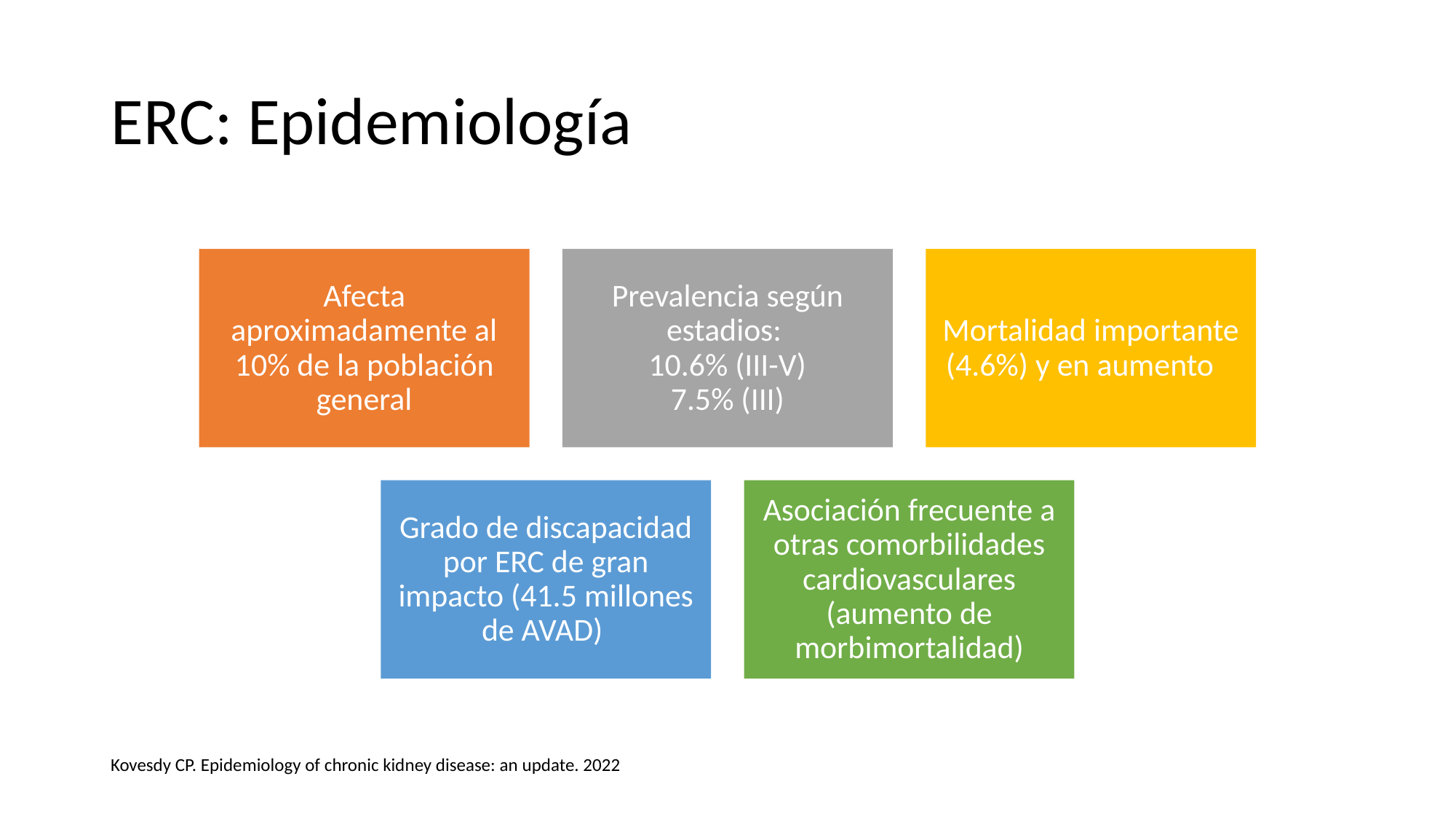

# ERC: Epidemiología
Afecta aproximadamente al 10% de la población general
Prevalencia según estadios:
10.6% (III-V)
7.5% (III)
Mortalidad importante (4.6%) y en aumento
Grado de discapacidad por ERC de gran impacto (41.5 millones de AVAD)
Asociación frecuente a otras comorbilidades cardiovasculares (aumento de morbimortalidad)
Kovesdy CP. Epidemiology of chronic kidney disease: an update. 2022